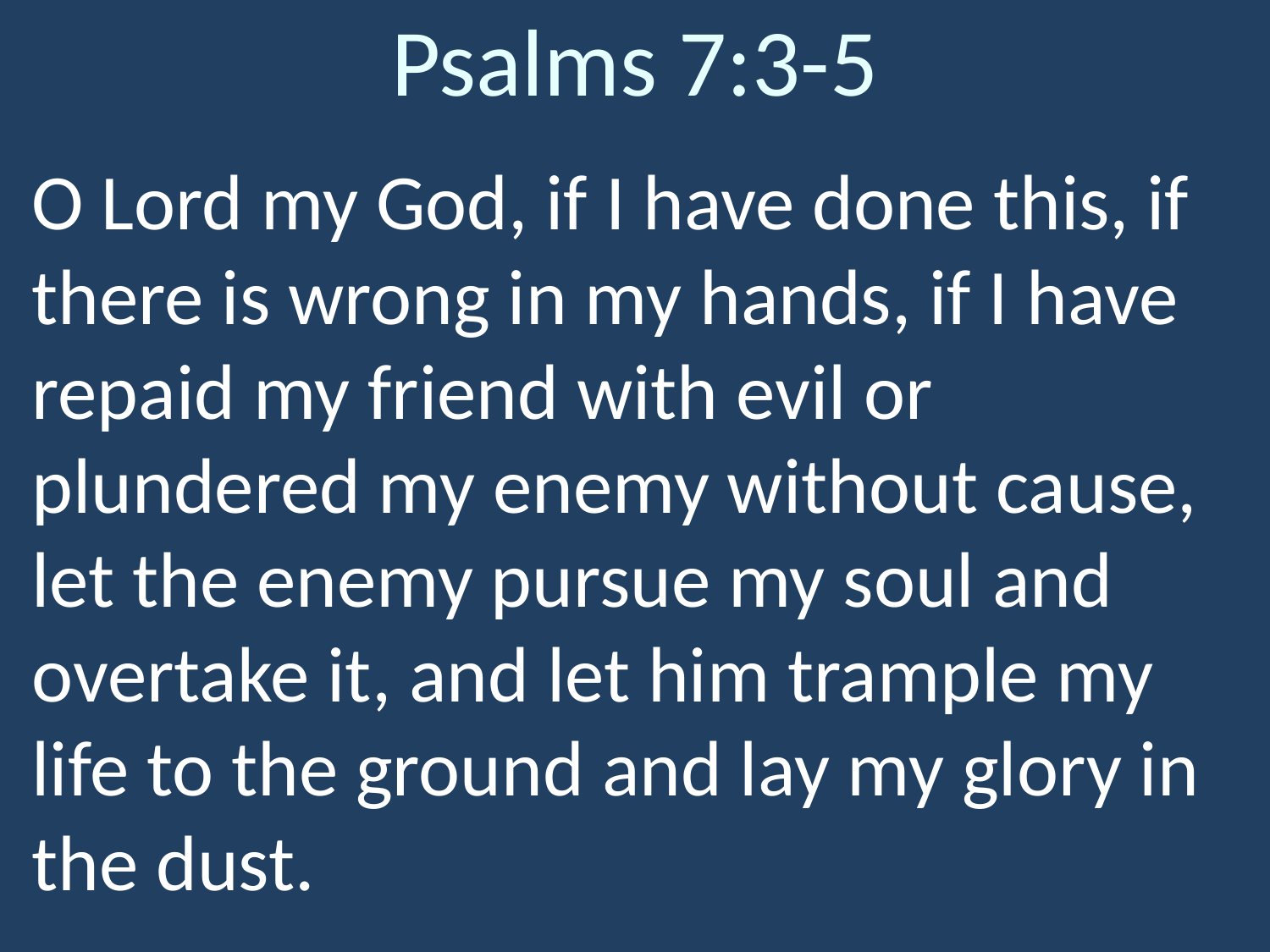

# Psalms 7:3-5
O Lord my God, if I have done this, if there is wrong in my hands, if I have repaid my friend with evil or plundered my enemy without cause, let the enemy pursue my soul and overtake it, and let him trample my life to the ground and lay my glory in the dust.